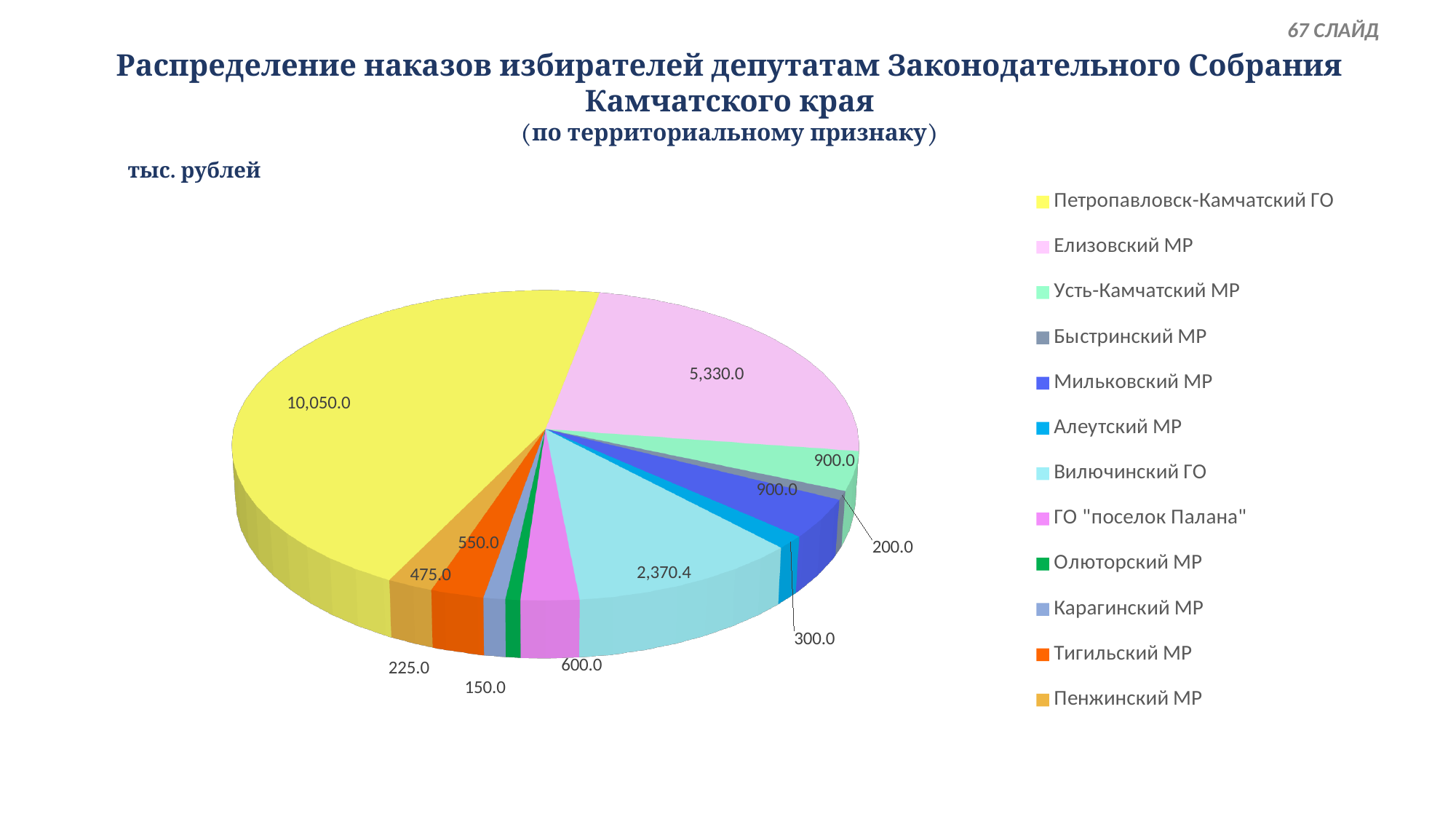

67 СЛАЙД
# Распределение наказов избирателей депутатам Законодательного Собрания Камчатского края (по территориальному признаку)

[unsupported chart]

тыс. рублей